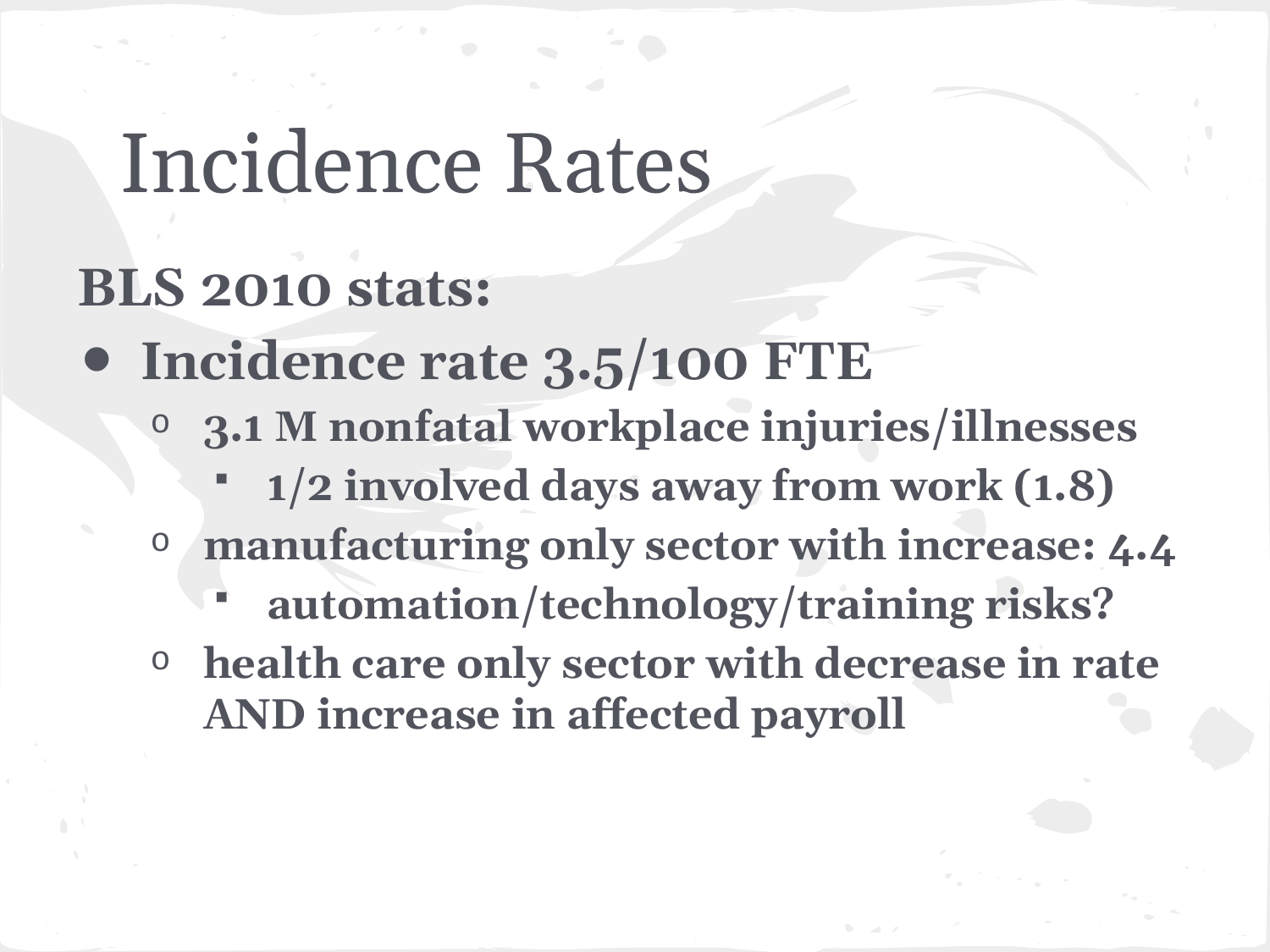

# Incidence Rates
BLS 2010 stats:
Incidence rate 3.5/100 FTE
3.1 M nonfatal workplace injuries/illnesses
1/2 involved days away from work (1.8)
manufacturing only sector with increase: 4.4
automation/technology/training risks?
health care only sector with decrease in rate AND increase in affected payroll